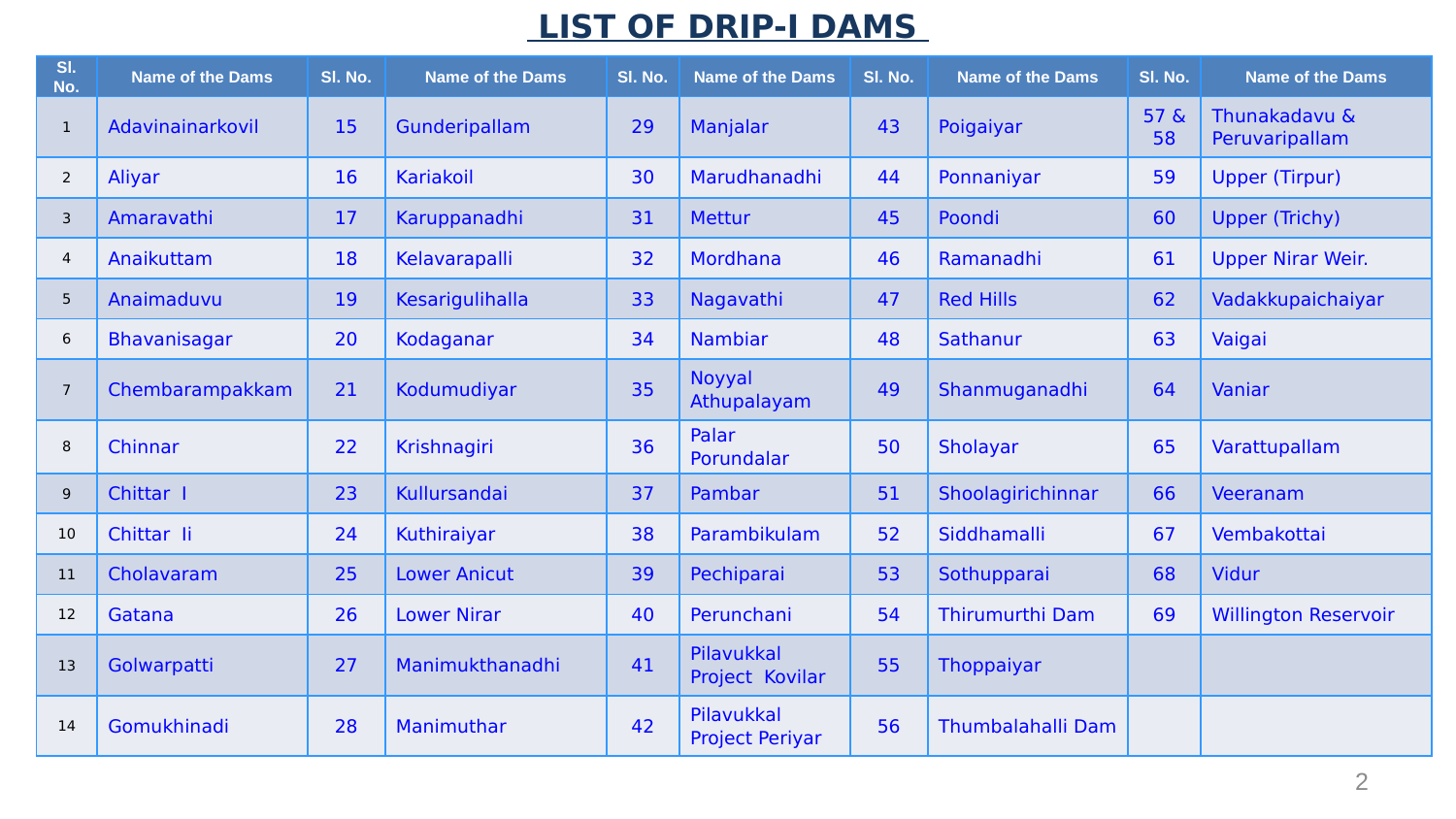

# LIST OF DRIP-I DAMS
| Sl. No. | Name of the Dams | Sl. No. | Name of the Dams | Sl. No. | Name of the Dams | Sl. No. | Name of the Dams | Sl. No. | Name of the Dams |
| --- | --- | --- | --- | --- | --- | --- | --- | --- | --- |
| 1 | Adavinainarkovil | 15 | Gunderipallam | 29 | Manjalar | 43 | Poigaiyar | 57 & 58 | Thunakadavu & Peruvaripallam |
| 2 | Aliyar | 16 | Kariakoil | 30 | Marudhanadhi | 44 | Ponnaniyar | 59 | Upper (Tirpur) |
| 3 | Amaravathi | 17 | Karuppanadhi | 31 | Mettur | 45 | Poondi | 60 | Upper (Trichy) |
| 4 | Anaikuttam | 18 | Kelavarapalli | 32 | Mordhana | 46 | Ramanadhi | 61 | Upper Nirar Weir. |
| 5 | Anaimaduvu | 19 | Kesarigulihalla | 33 | Nagavathi | 47 | Red Hills | 62 | Vadakkupaichaiyar |
| 6 | Bhavanisagar | 20 | Kodaganar | 34 | Nambiar | 48 | Sathanur | 63 | Vaigai |
| 7 | Chembarampakkam | 21 | Kodumudiyar | 35 | Noyyal Athupalayam | 49 | Shanmuganadhi | 64 | Vaniar |
| 8 | Chinnar | 22 | Krishnagiri | 36 | Palar Porundalar | 50 | Sholayar | 65 | Varattupallam |
| 9 | Chittar I | 23 | Kullursandai | 37 | Pambar | 51 | Shoolagirichinnar | 66 | Veeranam |
| 10 | Chittar Ii | 24 | Kuthiraiyar | 38 | Parambikulam | 52 | Siddhamalli | 67 | Vembakottai |
| 11 | Cholavaram | 25 | Lower Anicut | 39 | Pechiparai | 53 | Sothupparai | 68 | Vidur |
| 12 | Gatana | 26 | Lower Nirar | 40 | Perunchani | 54 | Thirumurthi Dam | 69 | Willington Reservoir |
| 13 | Golwarpatti | 27 | Manimukthanadhi | 41 | Pilavukkal Project Kovilar | 55 | Thoppaiyar |  |  |
| 14 | Gomukhinadi | 28 | Manimuthar | 42 | Pilavukkal Project Periyar | 56 | Thumbalahalli Dam |  |  |

2